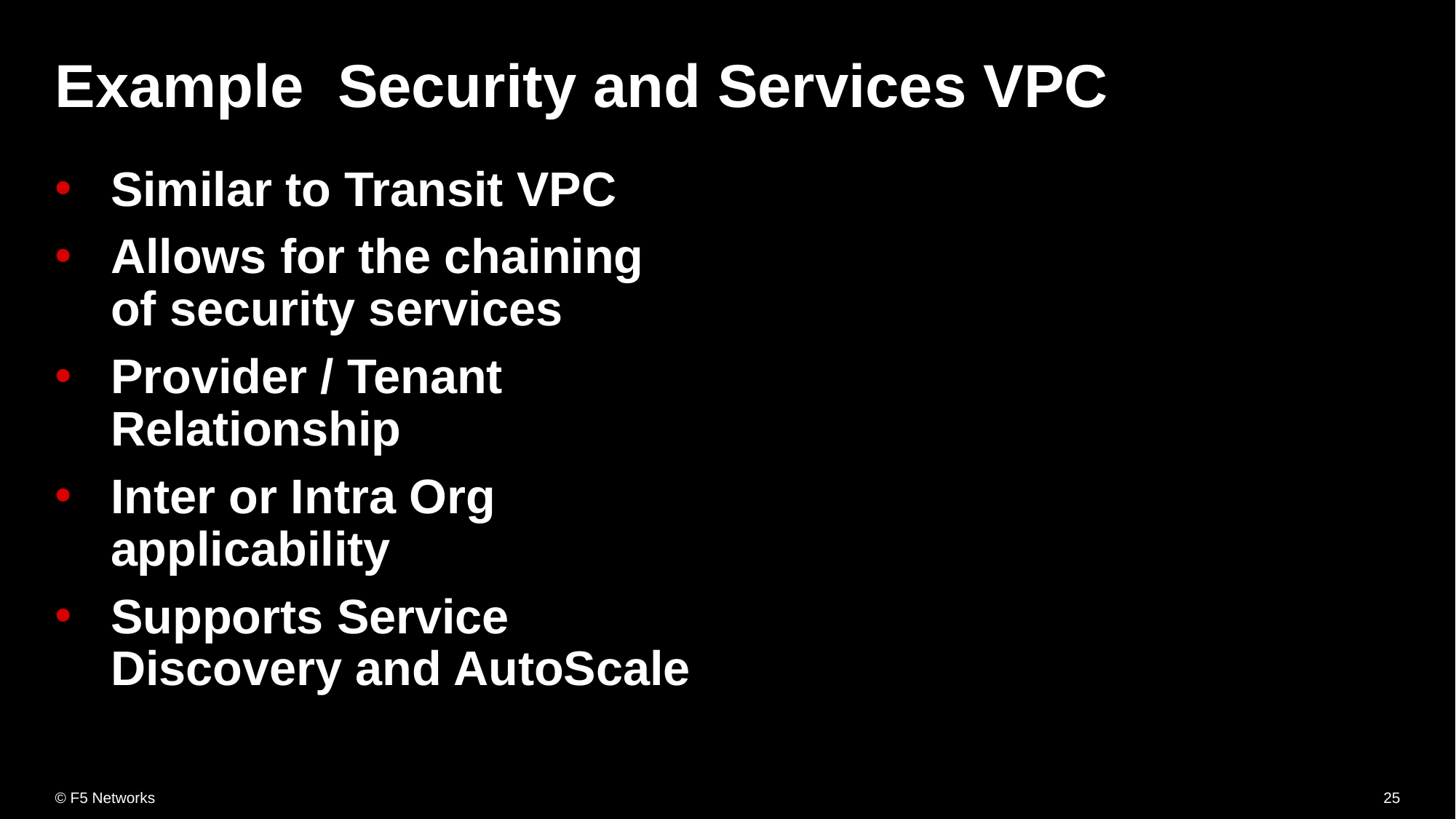

# Example  Security and Services VPC
Similar to Transit VPC
Allows for the chaining of security services
Provider / Tenant Relationship
Inter or Intra Org applicability
Supports Service Discovery and AutoScale

25
© F5 Networks